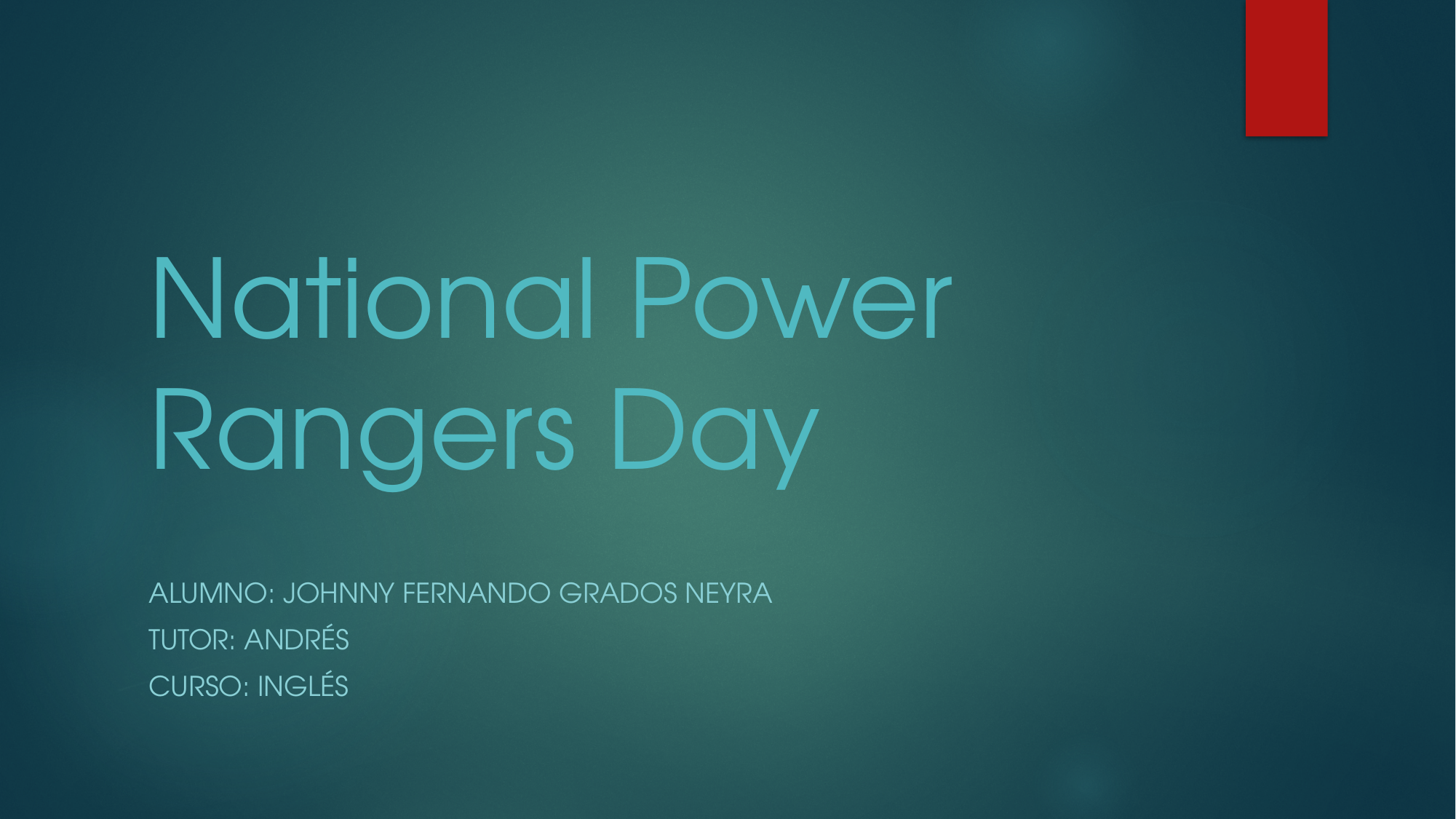

# National Power    Rangers Day
Alumno: Johnny Fernando Grados Neyra
Tutor: Andrés
Curso: INglés